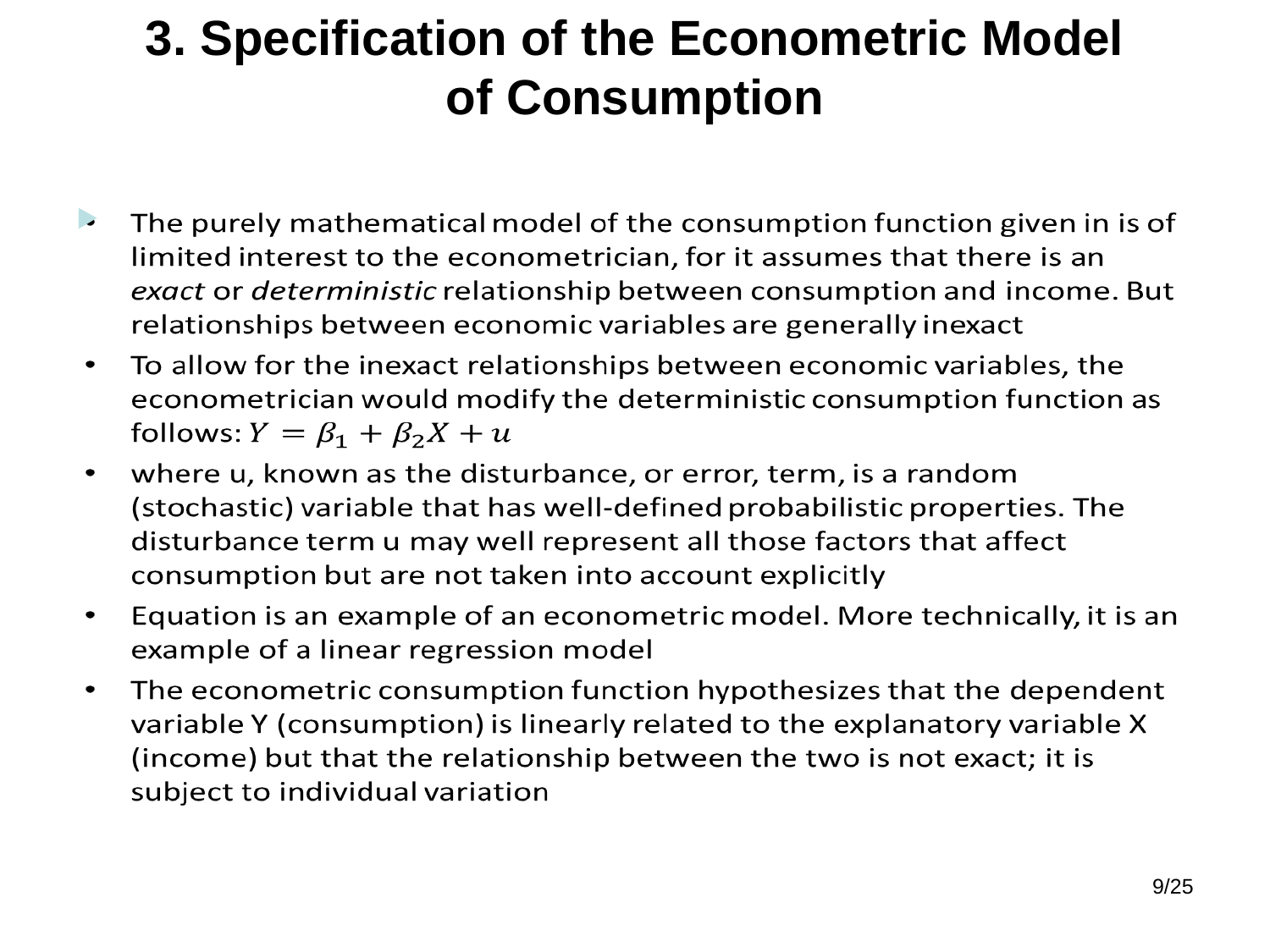

3. Specification of the Econometric Model of Consumption

9/25